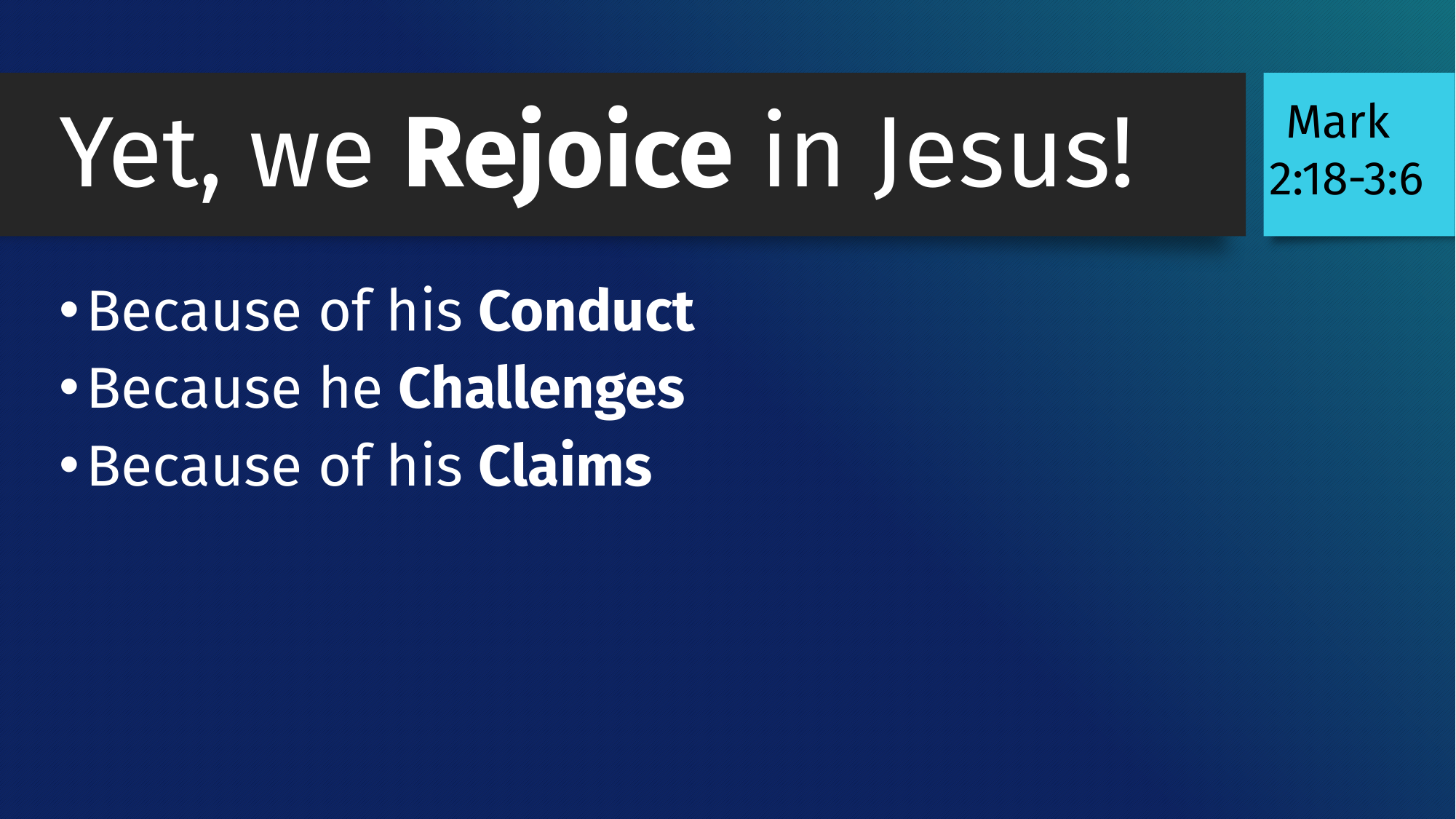

Mark
 2:18-3:6
# Yet, we Rejoice in Jesus!
Because of his Conduct
Because he Challenges
Because of his Claims